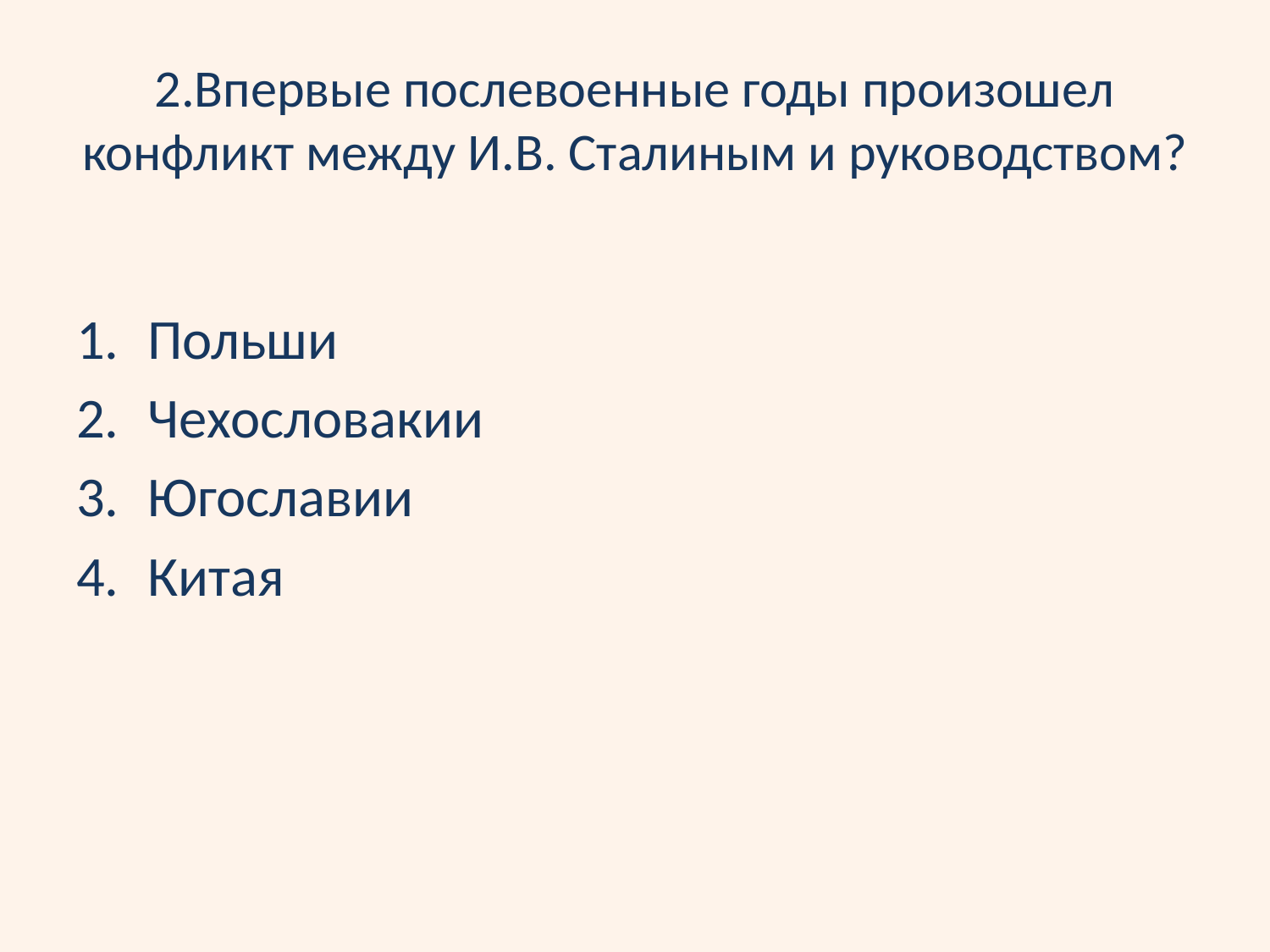

# 2.Впервые послевоенные годы произошел конфликт между И.В. Сталиным и руководством?
Польши
Чехословакии
Югославии
Китая